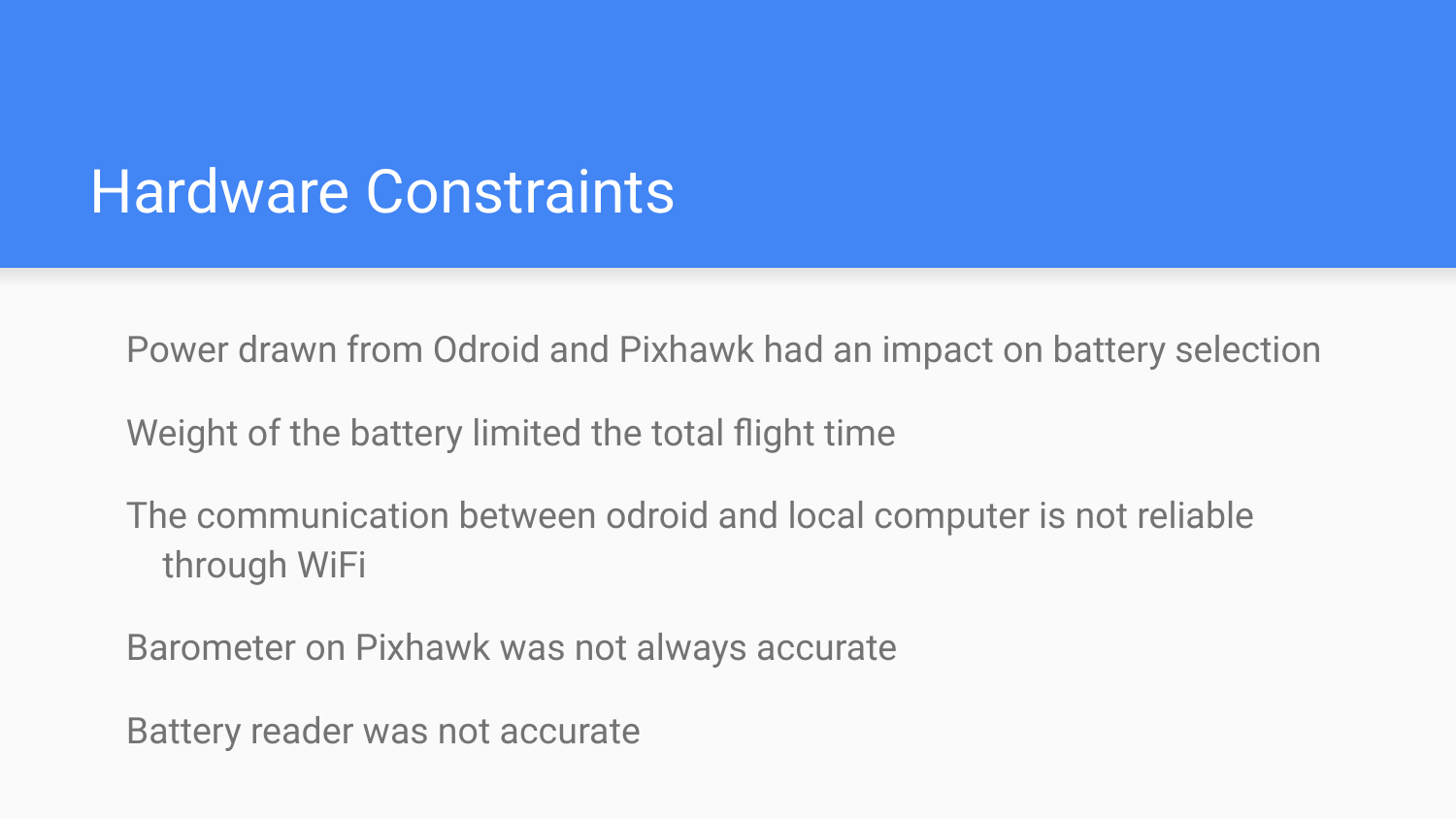

# Hardware Constraints
Power drawn from Odroid and Pixhawk had an impact on battery selection
Weight of the battery limited the total flight time
The communication between odroid and local computer is not reliable through WiFi
Barometer on Pixhawk was not always accurate
Battery reader was not accurate